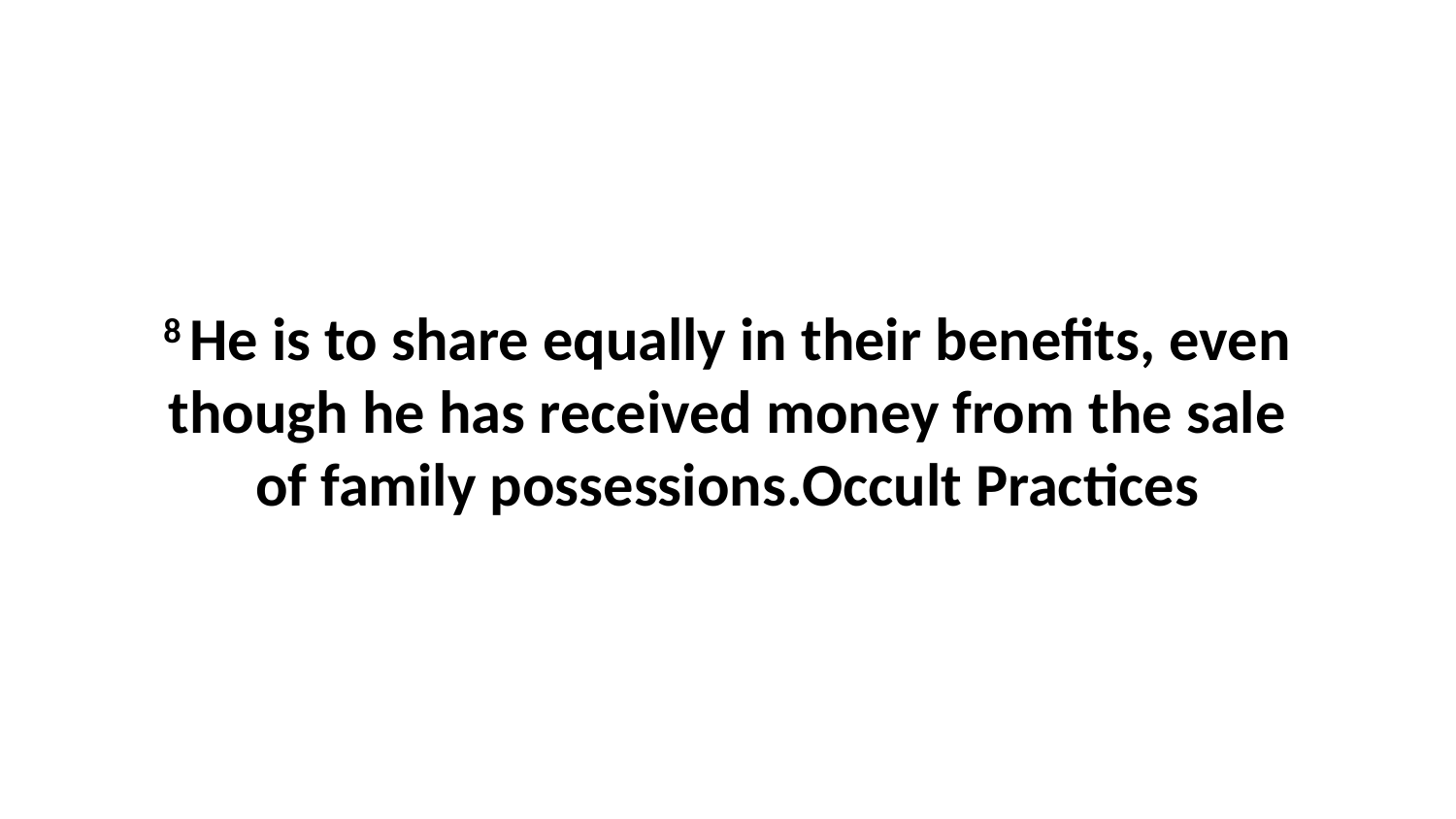

8 He is to share equally in their benefits, even though he has received money from the sale of family possessions.Occult Practices